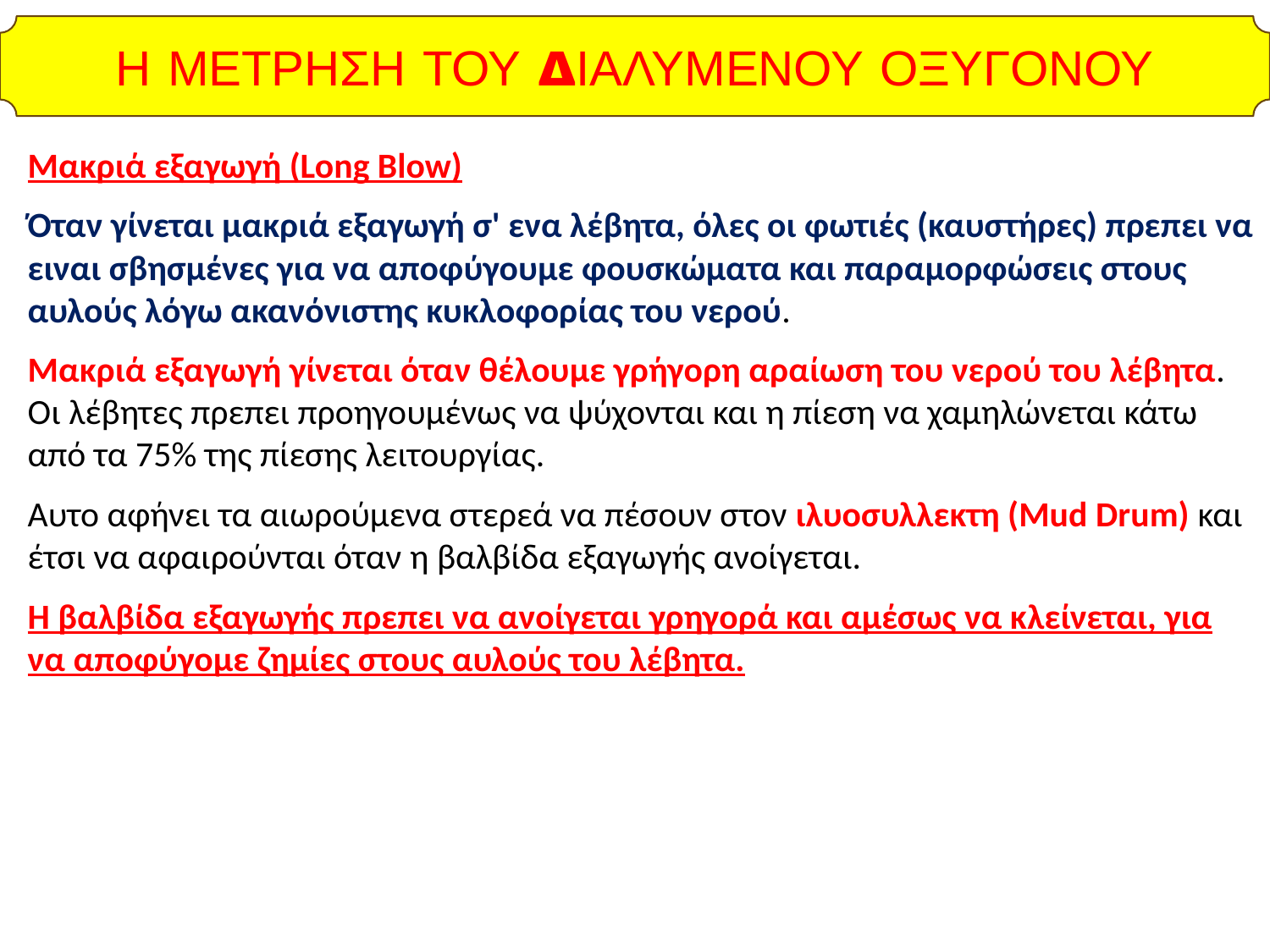

Η ΜΕΤΡΗΣΗ ΤΟΥ ΔΙΑΛΥΜΕΝΟΥ ΟΞΥΓΟΝΟΥ
Μακριά εξαγωγή (Long Blow)
Όταν γίνεται μακριά εξαγωγή σ' ενα λέβητα, όλες οι φωτιές (καυστήρες) πρεπει να ειναι σβησμένες για να αποφύγουμε φουσκώματα και παραμορφώσεις στους αυλούς λόγω ακανόνιστης κυκλοφορίας του νερού.
Μακριά εξαγωγή γίνεται όταν θέλουμε γρήγορη αραίωση του νερού του λέβητα. Οι λέβητες πρεπει προηγουμένως να ψύχονται και η πίεση να χαμηλώνεται κάτω από τα 75% της πίεσης λειτουργίας.
Αυτο αφήνει τα αιωρούμενα στερεά να πέσουν στον ιλυοσυλλεκτη (Mud Drum) και έτσι να αφαιρούνται όταν η βαλβίδα εξαγωγής ανοίγεται.
Η βαλβίδα εξαγωγής πρεπει να ανοίγεται γρηγορά και αμέσως να κλείνεται, για να αποφύγομε ζημίες στους αυλούς του λέβητα.